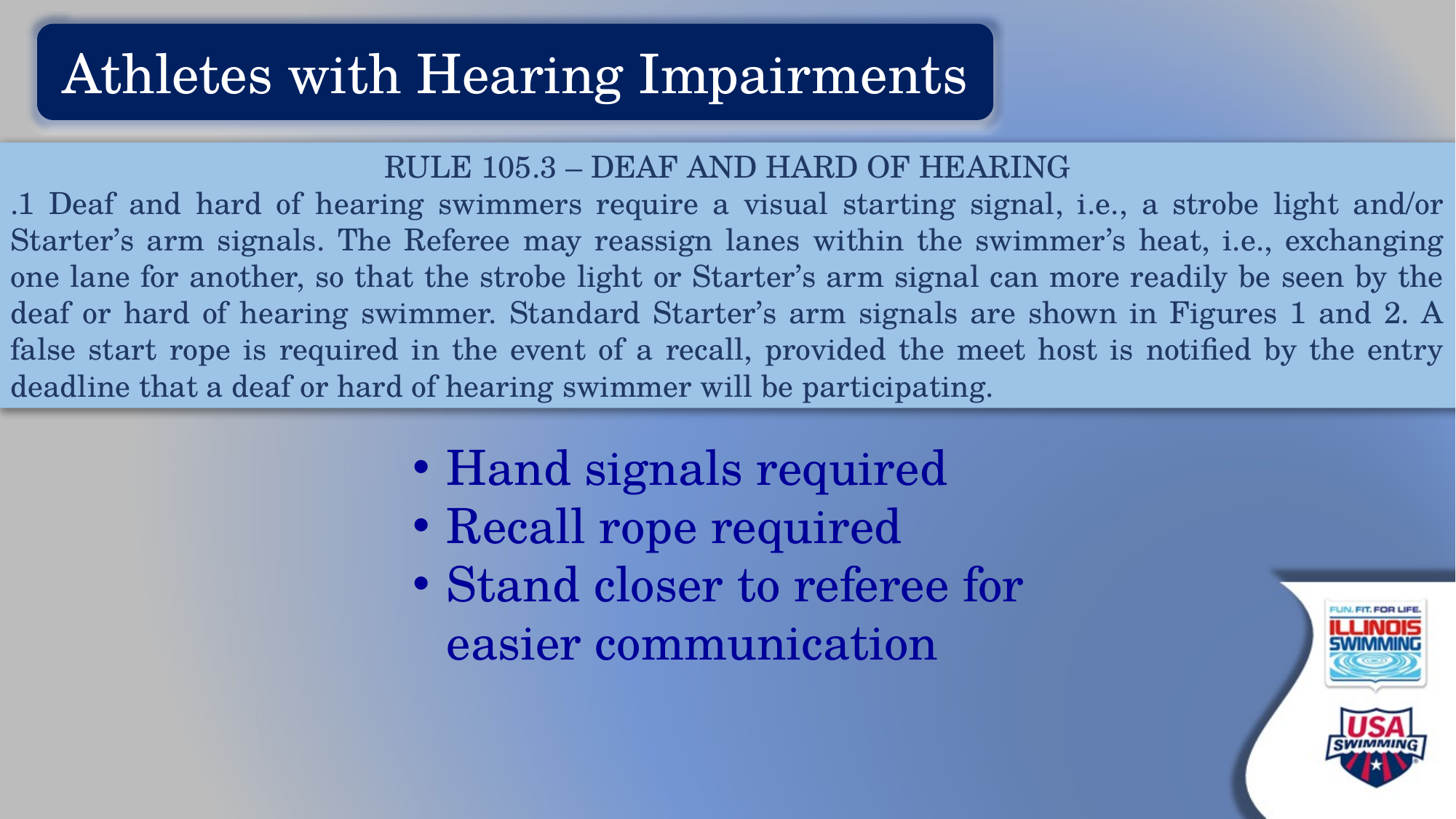

Athletes with Hearing Impairments
RULE 105.3 – DEAF AND HARD OF HEARING
.1 Deaf and hard of hearing swimmers require a visual starting signal, i.e., a strobe light and/or Starter’s arm signals. The Referee may reassign lanes within the swimmer’s heat, i.e., exchanging one lane for another, so that the strobe light or Starter’s arm signal can more readily be seen by the deaf or hard of hearing swimmer. Standard Starter’s arm signals are shown in Figures 1 and 2. A false start rope is required in the event of a recall, provided the meet host is notified by the entry deadline that a deaf or hard of hearing swimmer will be participating.
Hand signals required
Recall rope required
Stand closer to referee for easier communication